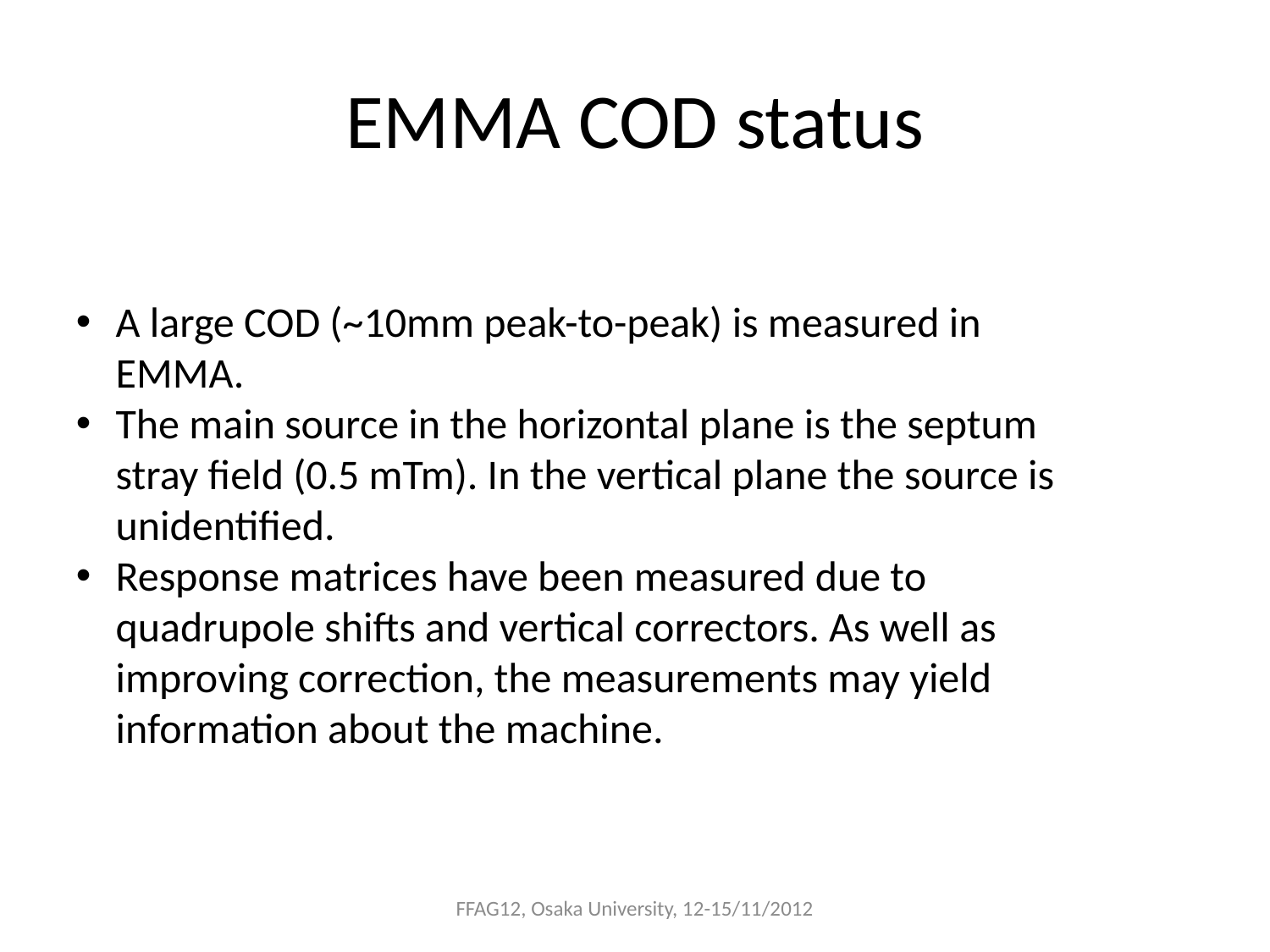

# EMMA COD status
A large COD (~10mm peak-to-peak) is measured in EMMA.
The main source in the horizontal plane is the septum stray field (0.5 mTm). In the vertical plane the source is unidentified.
Response matrices have been measured due to quadrupole shifts and vertical correctors. As well as improving correction, the measurements may yield information about the machine.

FFAG12, Osaka University, 12-15/11/2012